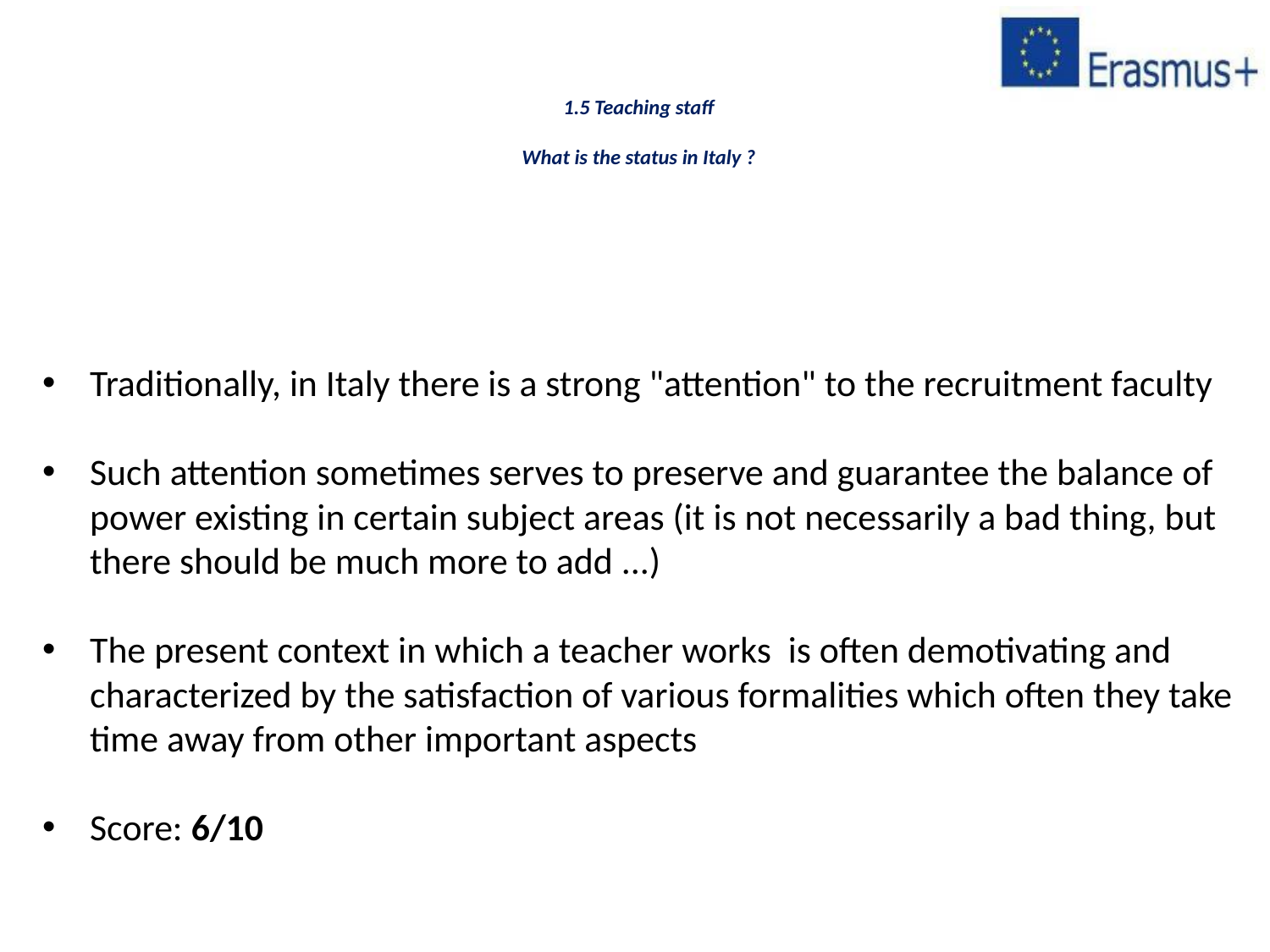

# 1.5 Teaching staff What is the status in Italy ?
Traditionally, in Italy there is a strong "attention" to the recruitment faculty

Such attention sometimes serves to preserve and guarantee the balance of power existing in certain subject areas (it is not necessarily a bad thing, but there should be much more to add ...)

The present context in which a teacher works  is often demotivating and characterized by the satisfaction of various formalities which often they take time away from other important aspects

Score: 6/10